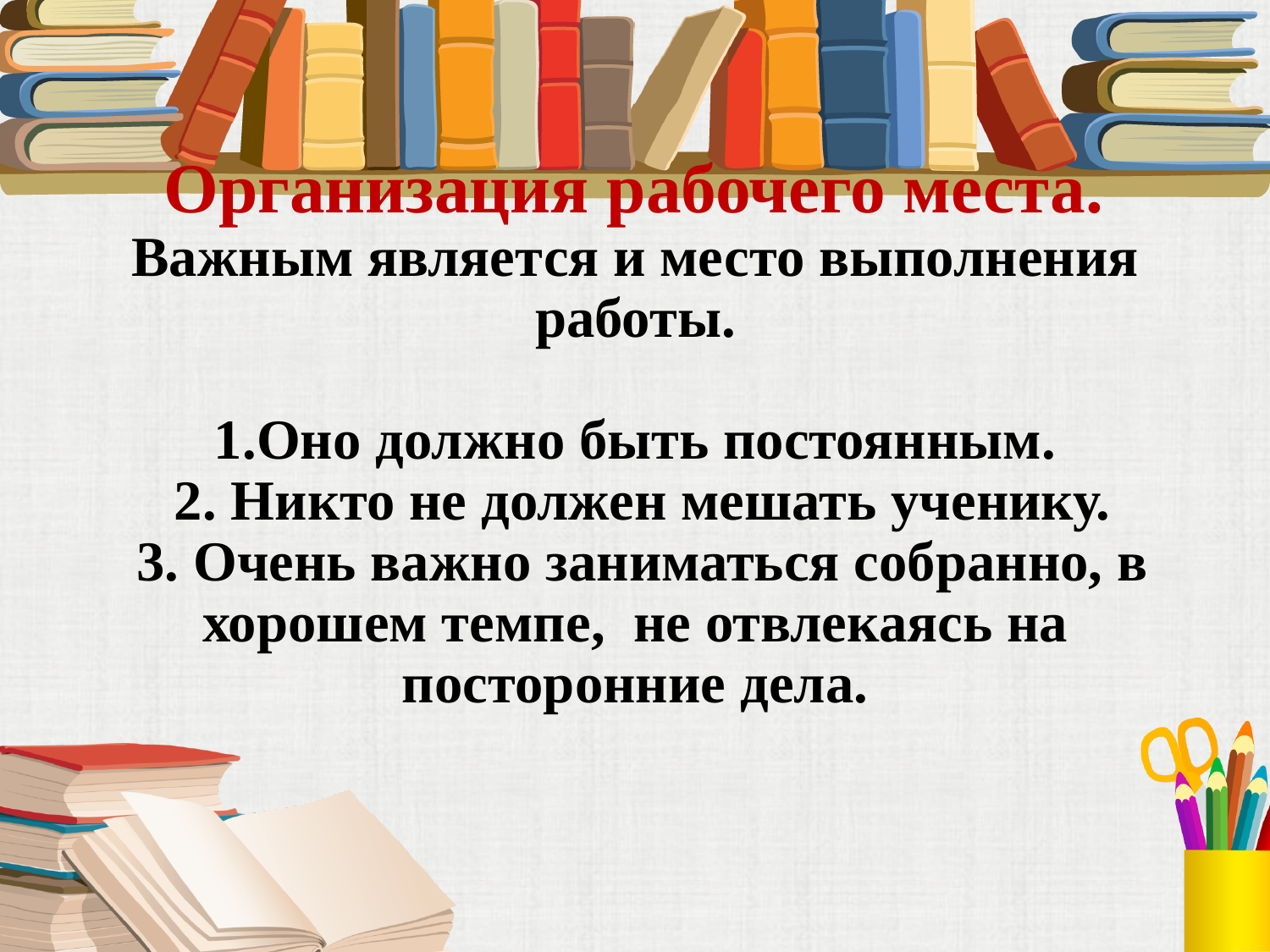

# Организация рабочего места. Важным является и место выполнения  работы. 1.Оно должно быть постоянным. 2. Никто не должен мешать ученику. 3. Очень важно заниматься собранно, в хорошем темпе,  не отвлекаясь на  посторонние дела.